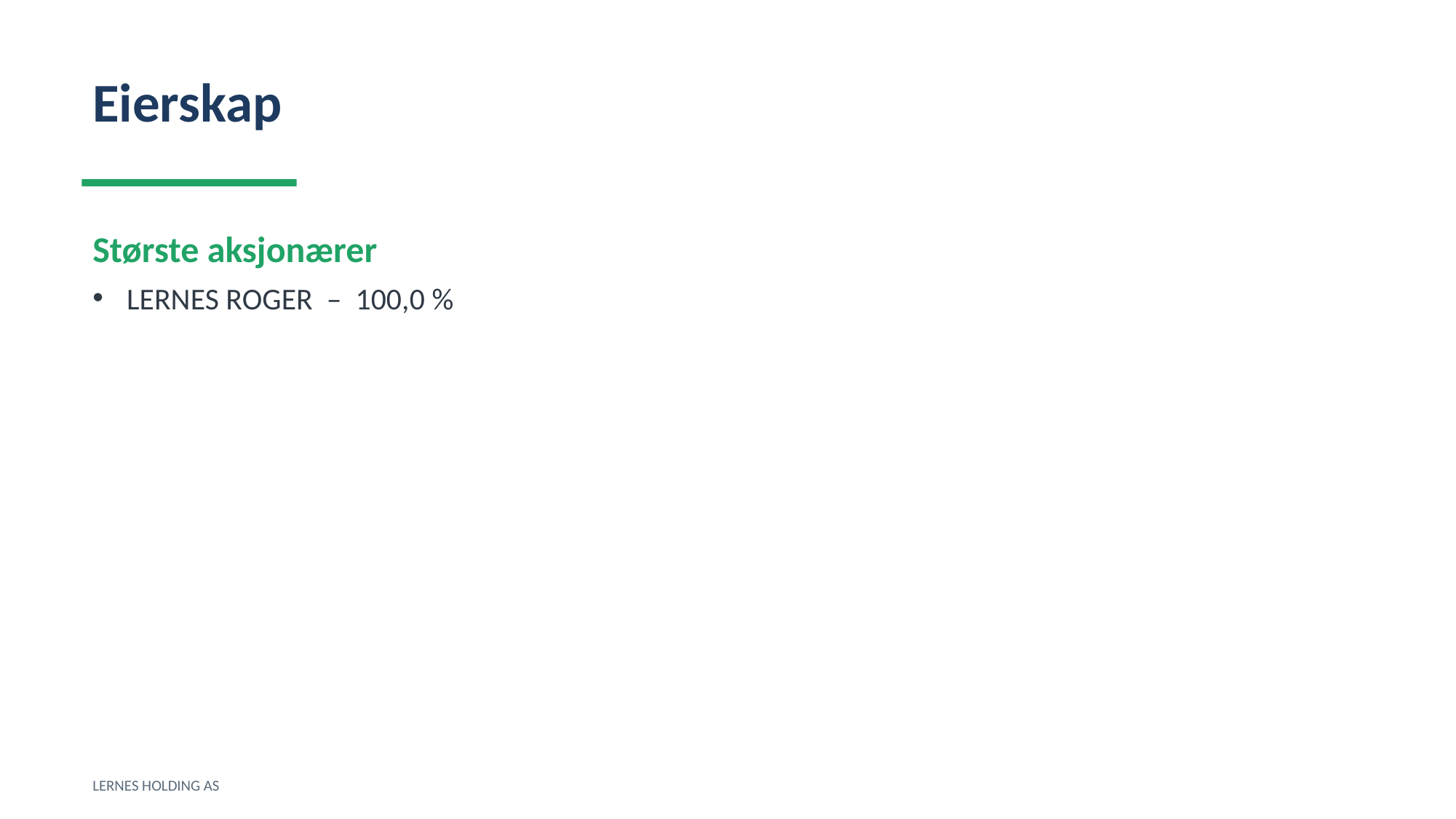

Eierskap

Største aksjonærer
LERNES ROGER  –  100,0 %
LERNES HOLDING AS